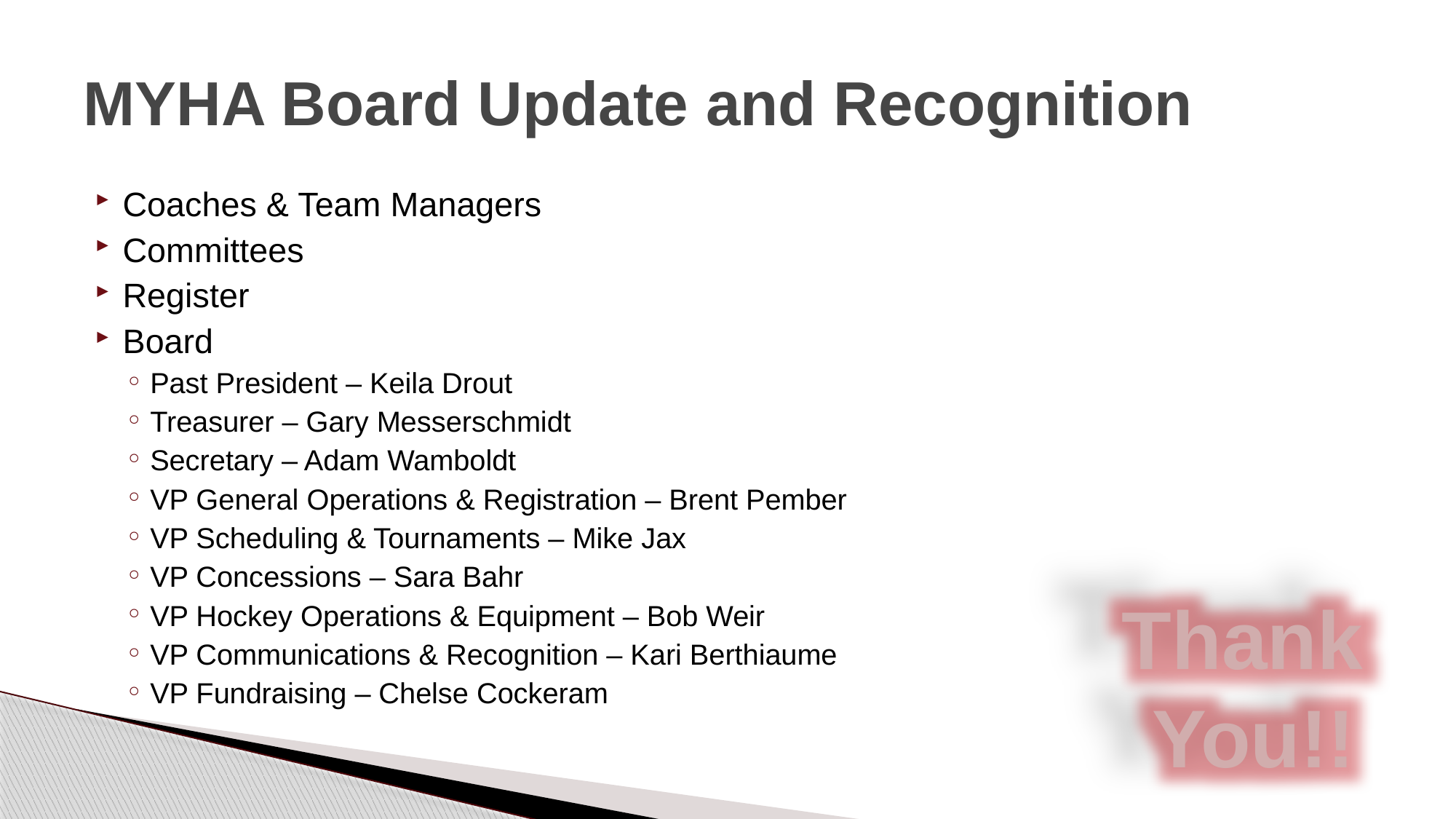

# MYHA Board Update and Recognition
Coaches & Team Managers
Committees
Register
Board
Past President – Keila Drout
Treasurer – Gary Messerschmidt
Secretary – Adam Wamboldt
VP General Operations & Registration – Brent Pember
VP Scheduling & Tournaments – Mike Jax
VP Concessions – Sara Bahr
VP Hockey Operations & Equipment – Bob Weir
VP Communications & Recognition – Kari Berthiaume
VP Fundraising – Chelse Cockeram

Thank
You!!